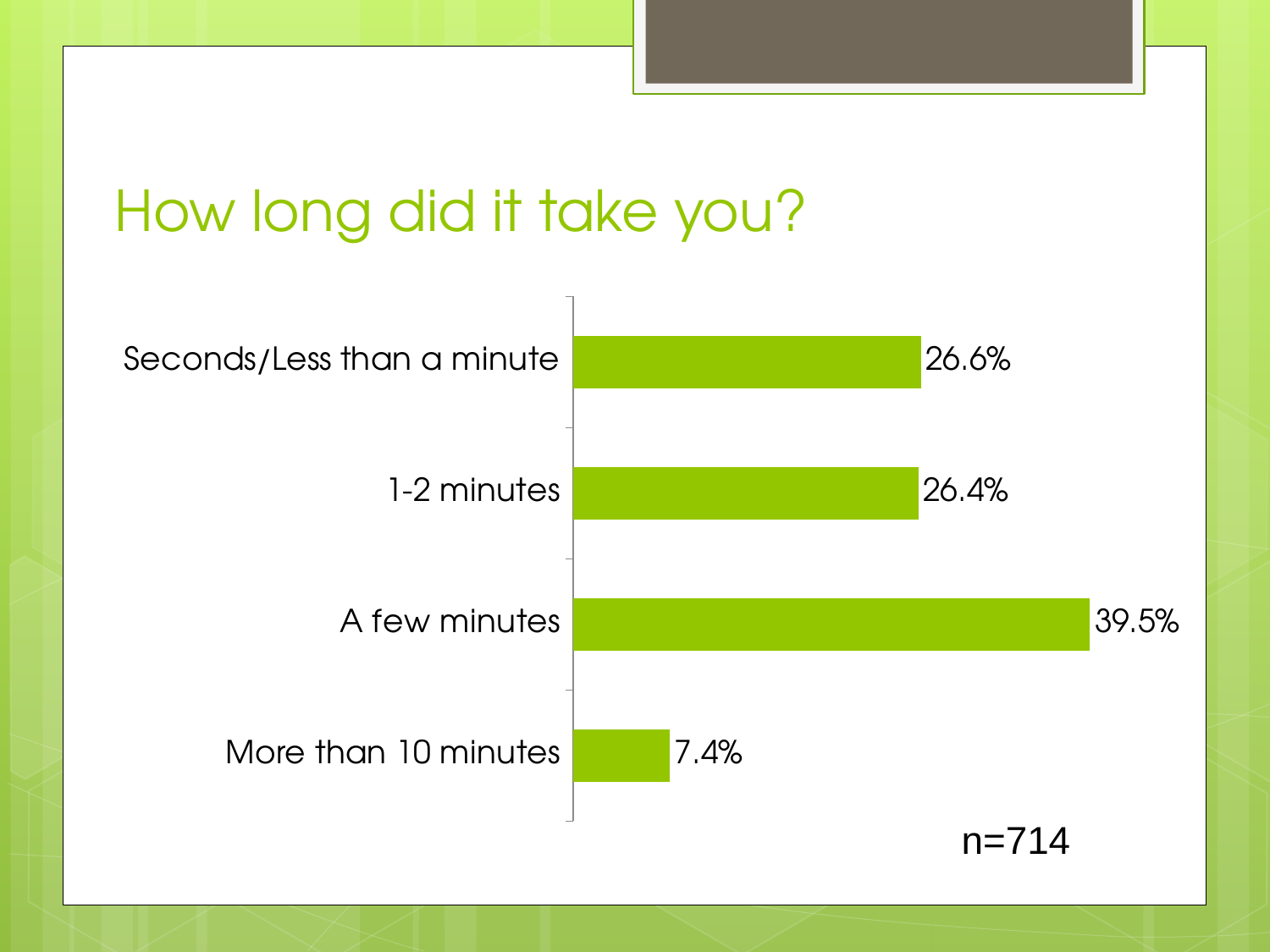

How long did it take you?

### Chart

| Category |  |
|---|---|
| Seconds/Less than a minute | 0.266 |
| 1-2 minutes | 0.264 |
| A few minutes | 0.395 |
| More than 10 minutes | 0.074 |
n=714